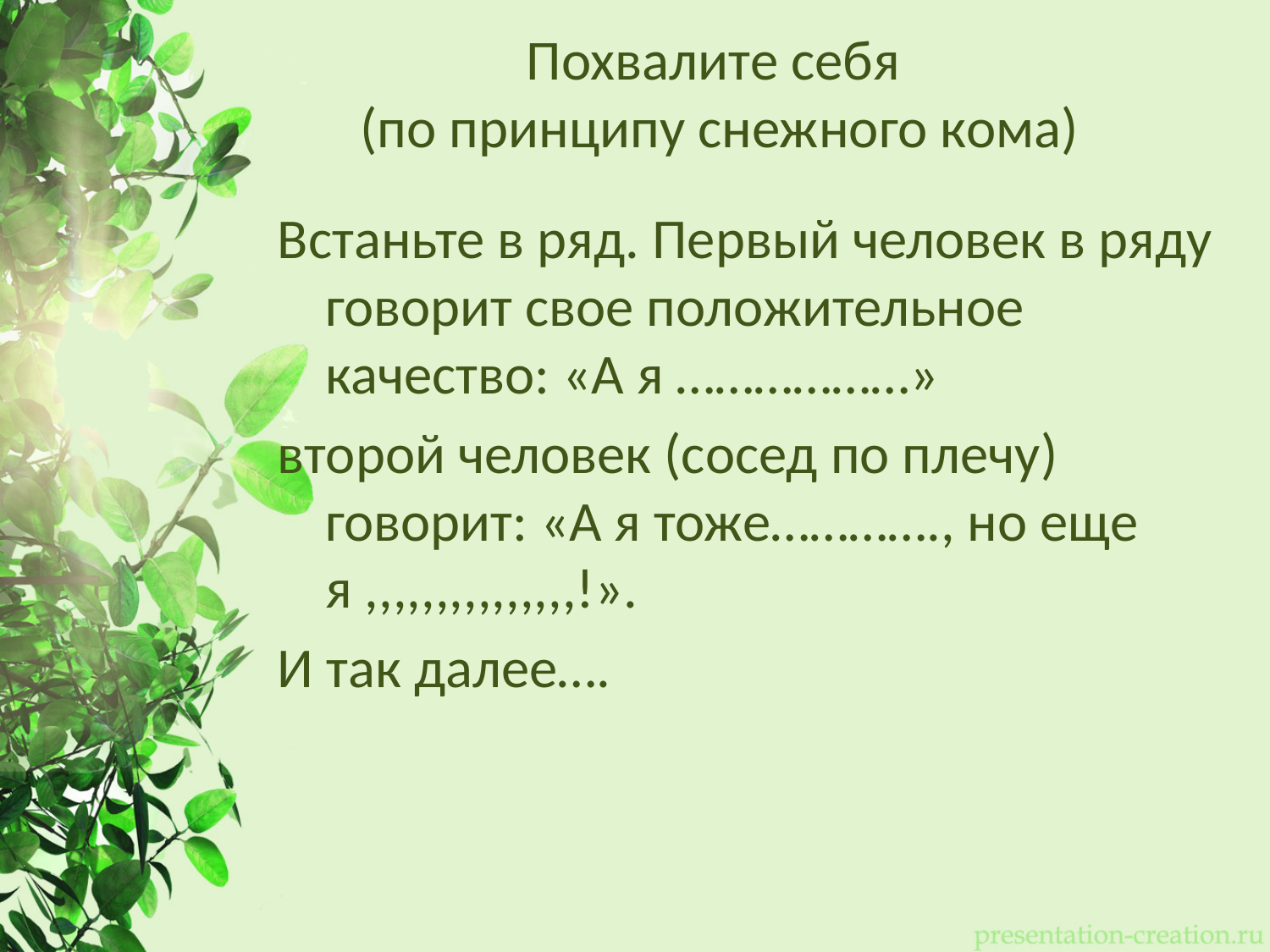

# Похвалите себя (по принципу снежного кома)
Встаньте в ряд. Первый человек в ряду говорит свое положительное качество: «А я ………………»
второй человек (сосед по плечу) говорит: «А я тоже…………., но еще я ,,,,,,,,,,,,,,,!».
И так далее….